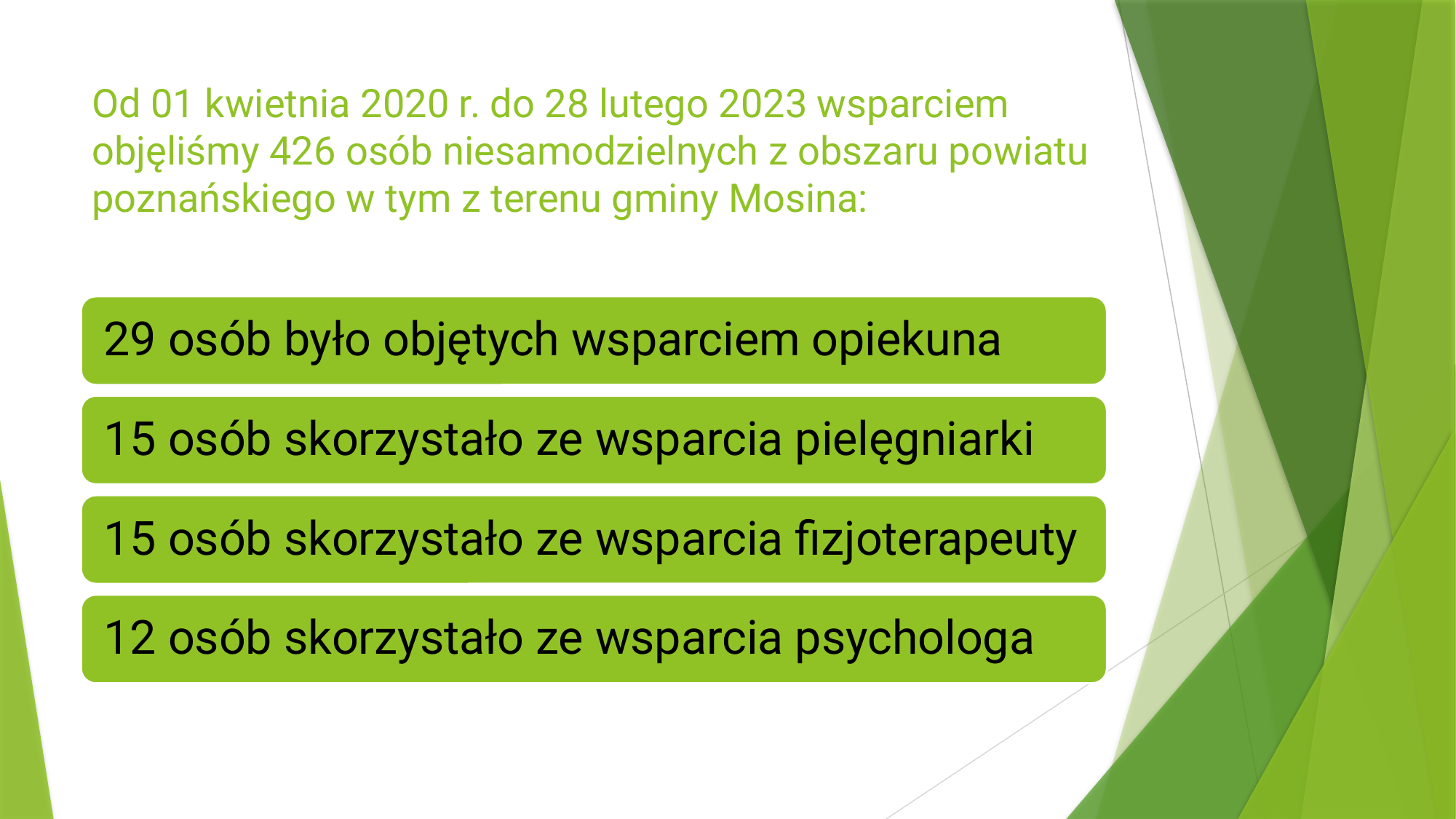

# Od 01 kwietnia 2020 r. do 28 lutego 2023 wsparciem objęliśmy 426 osób niesamodzielnych z obszaru powiatu poznańskiego w tym z terenu gminy Mosina:
29 osób było objętych wsparciem opiekuna
15 osób skorzystało ze wsparcia pielęgniarki
15 osób skorzystało ze wsparcia fizjoterapeuty
12 osób skorzystało ze wsparcia psychologa